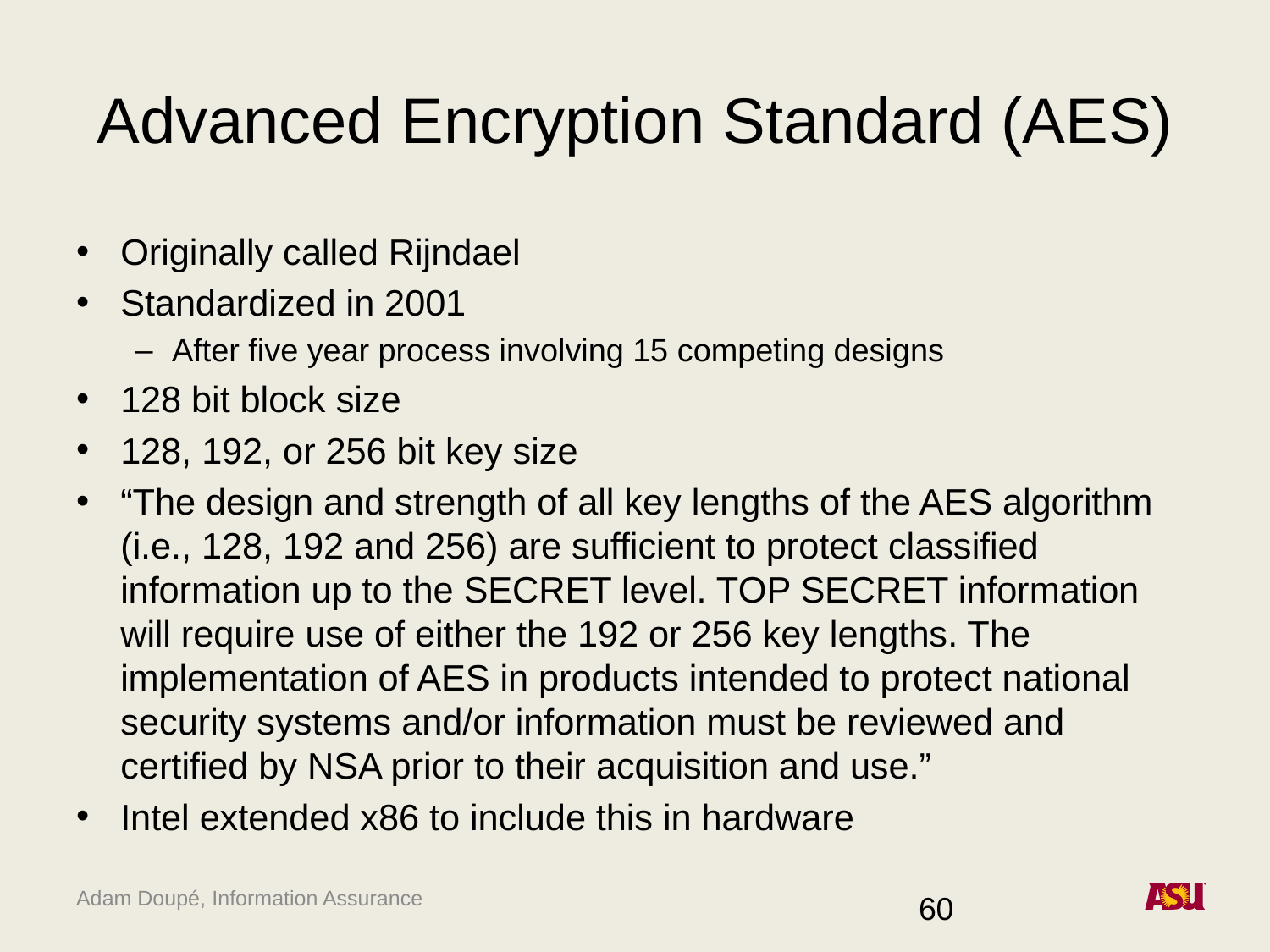

# Advanced Encryption Standard (AES)
Originally called Rijndael
Standardized in 2001
After five year process involving 15 competing designs
128 bit block size
128, 192, or 256 bit key size
“The design and strength of all key lengths of the AES algorithm (i.e., 128, 192 and 256) are sufficient to protect classified information up to the SECRET level. TOP SECRET information will require use of either the 192 or 256 key lengths. The implementation of AES in products intended to protect national security systems and/or information must be reviewed and certified by NSA prior to their acquisition and use.”
Intel extended x86 to include this in hardware
60